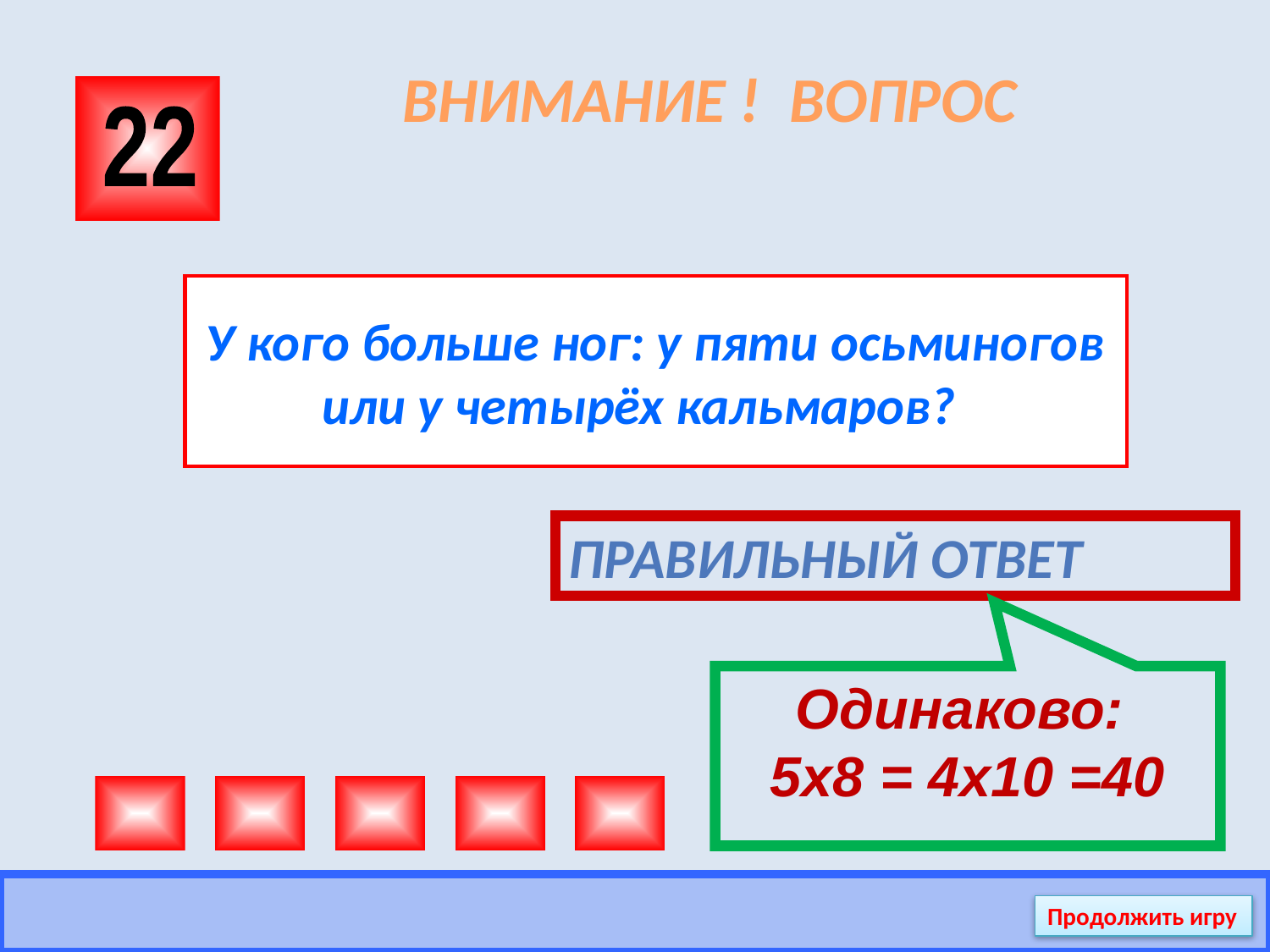

# ВНИМАНИЕ !  ВОПРОС

22
У кого больше ног: у пяти осьминогов или у четырёх кальмаров?
Правильный ответ
Одинаково:
5х8 = 4х10 =40

Продолжить игру